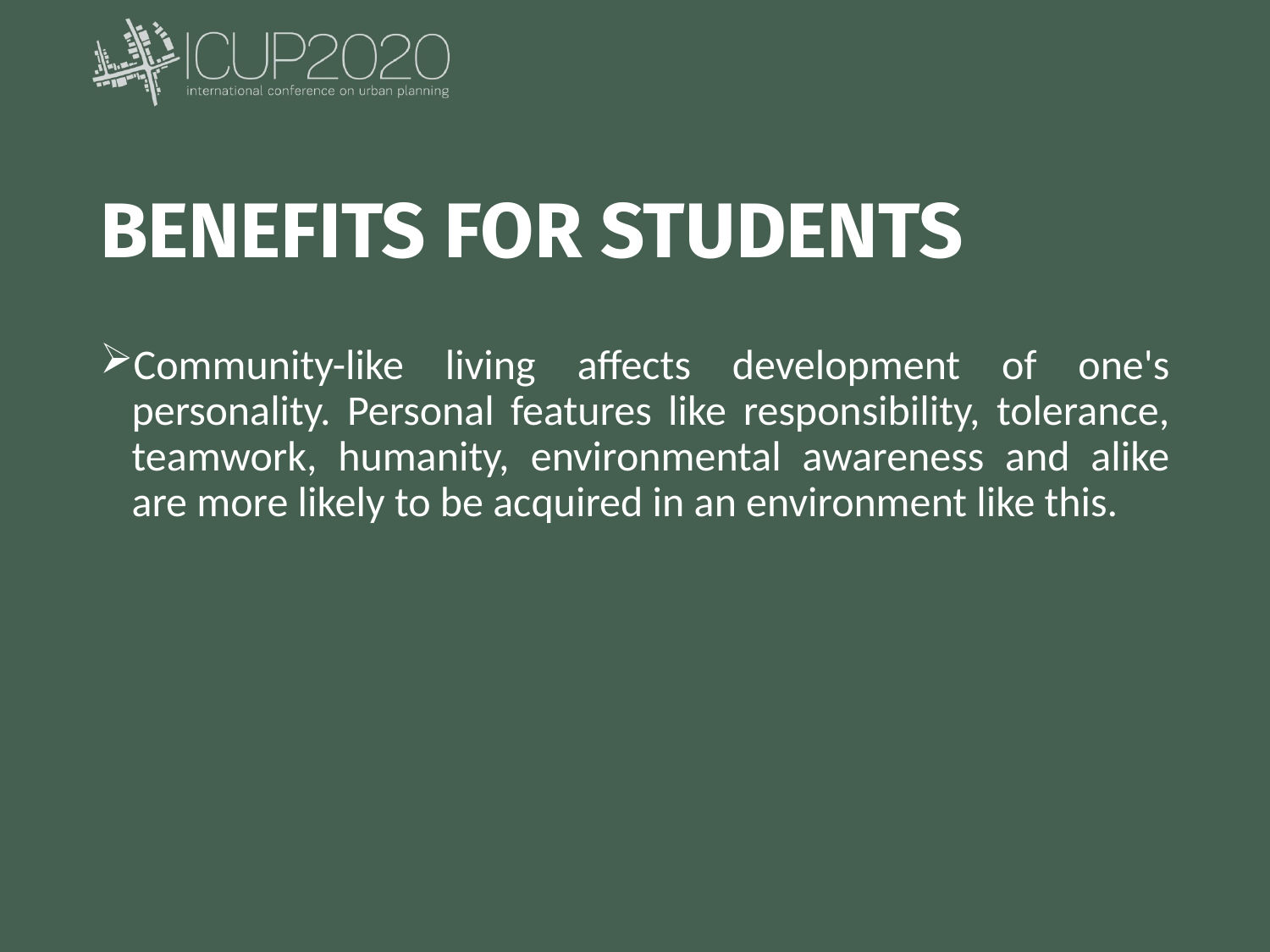

# BENEFITS FOR STUDENTS
Community-like living affects development of one's personality. Personal features like responsibility, tolerance, teamwork, humanity, environmental awareness and alike are more likely to be acquired in an environment like this.